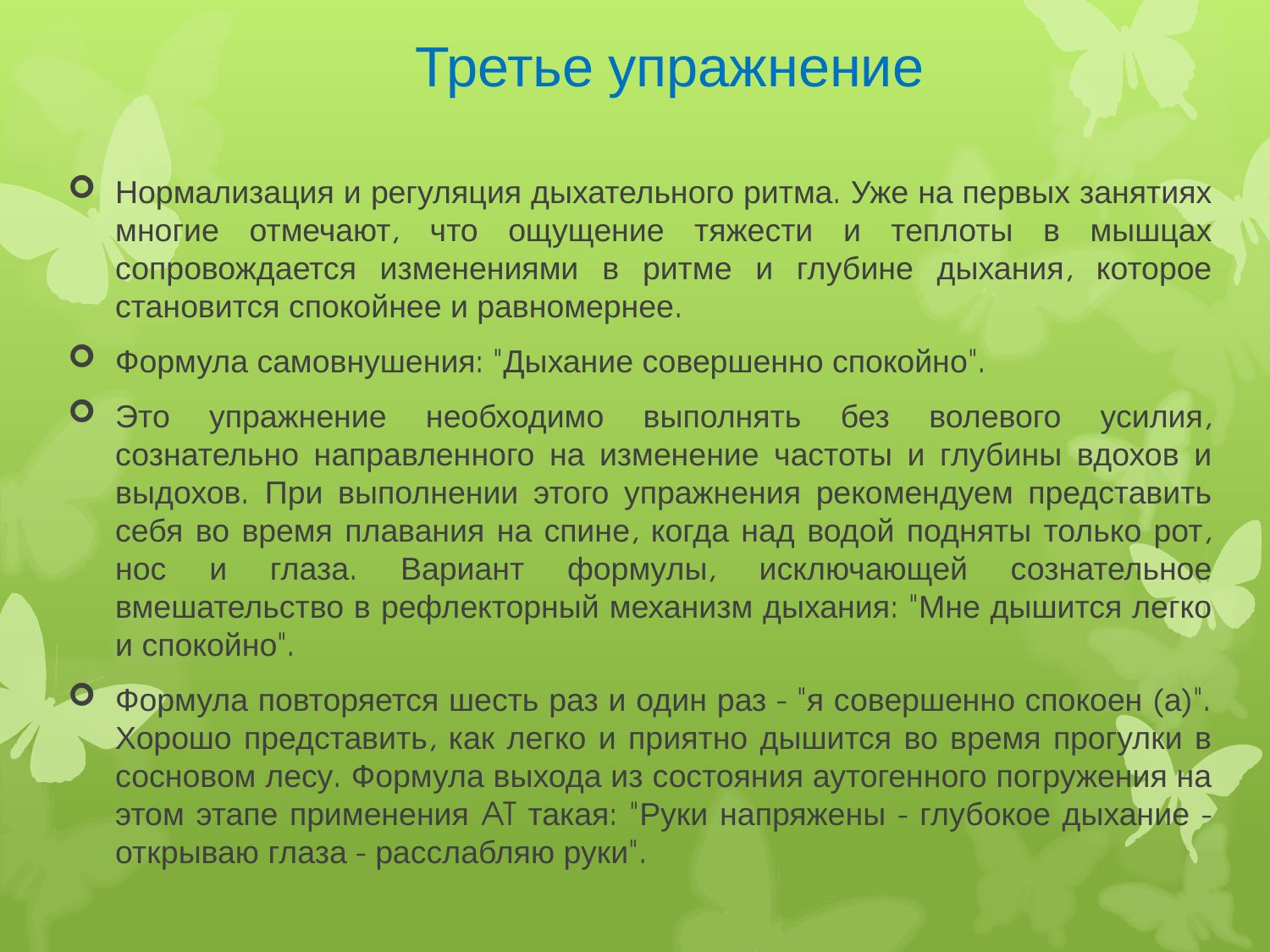

# Третье упражнение
Нормализация и регуляция дыхательного ритма. Уже на первых занятиях многие отмечают, что ощущение тяжести и теплоты в мышцах сопровождается изменениями в ритме и глубине дыхания, которое становится спокойнее и равномернее.
Формула самовнушения: "Дыхание совершенно спокойно".
Это упражнение необходимо выполнять без волевого усилия, сознательно направленного на изменение частоты и глубины вдохов и выдохов. При выполнении этого упражнения рекомендуем представить себя во время плавания на спине, когда над водой подняты только рот, нос и глаза. Вариант формулы, исключающей сознательное вмешательство в рефлекторный механизм дыхания: "Мне дышится легко и спокойно".
Формула повторяется шесть раз и один раз - "я совершенно спокоен (а)". Хорошо представить, как легко и приятно дышится во время прогулки в сосновом лесу. Формула выхода из состояния аутогенного погружения на этом этапе применения AT такая: "Руки напряжены - глубокое дыхание - открываю глаза - расслабляю руки".